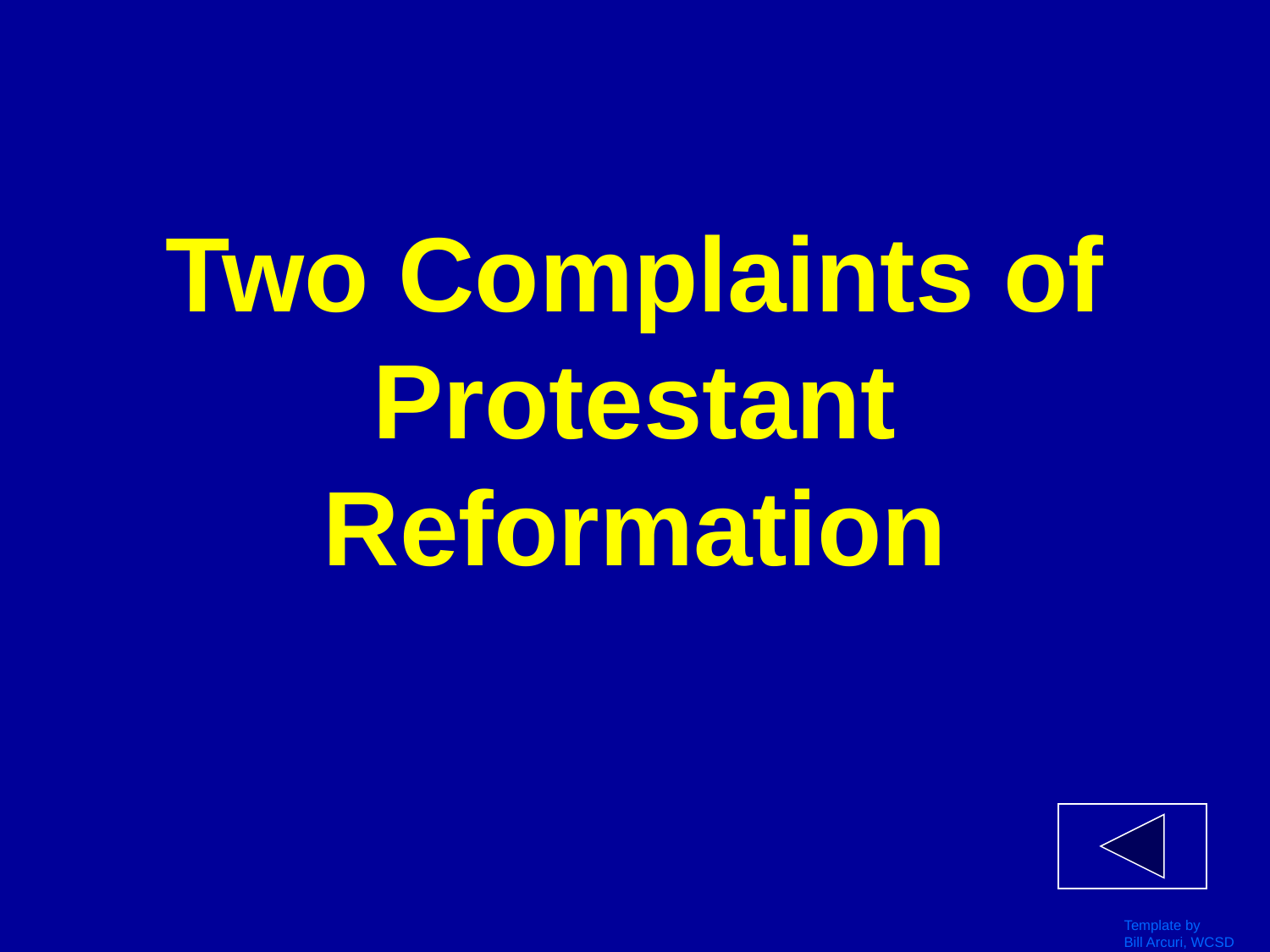

# Two Complaints of Protestant Reformation

Template by
Bill Arcuri, WCSD